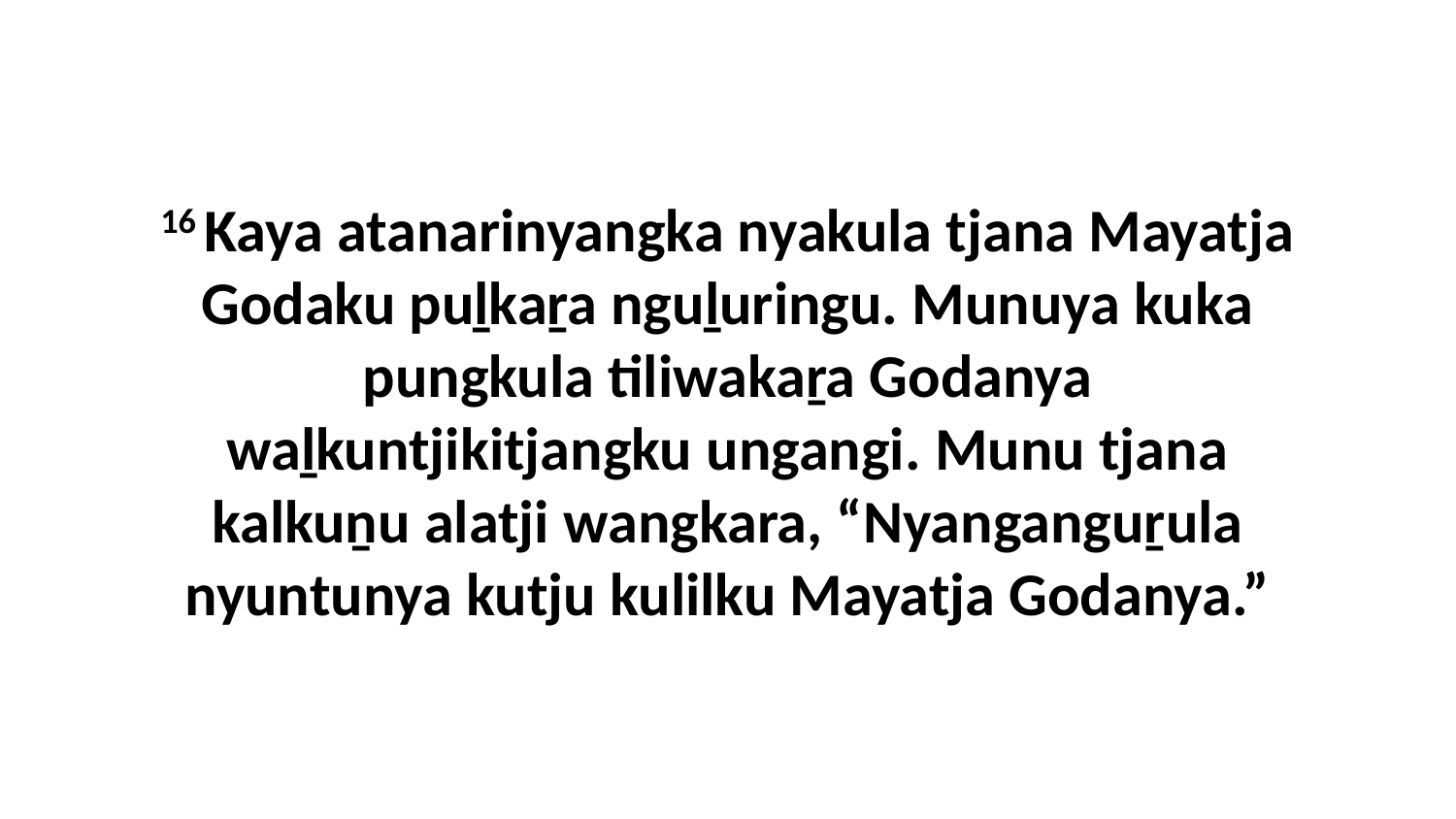

16 Kaya atanarinyangka nyakula tjana Mayatja Godaku puḻkaṟa nguḻuringu. Munuya kuka pungkula tiliwakaṟa Godanya waḻkuntjikitjangku ungangi. Munu tjana kalkuṉu alatji wangkara, “Nyanganguṟula nyuntunya kutju kulilku Mayatja Godanya.”